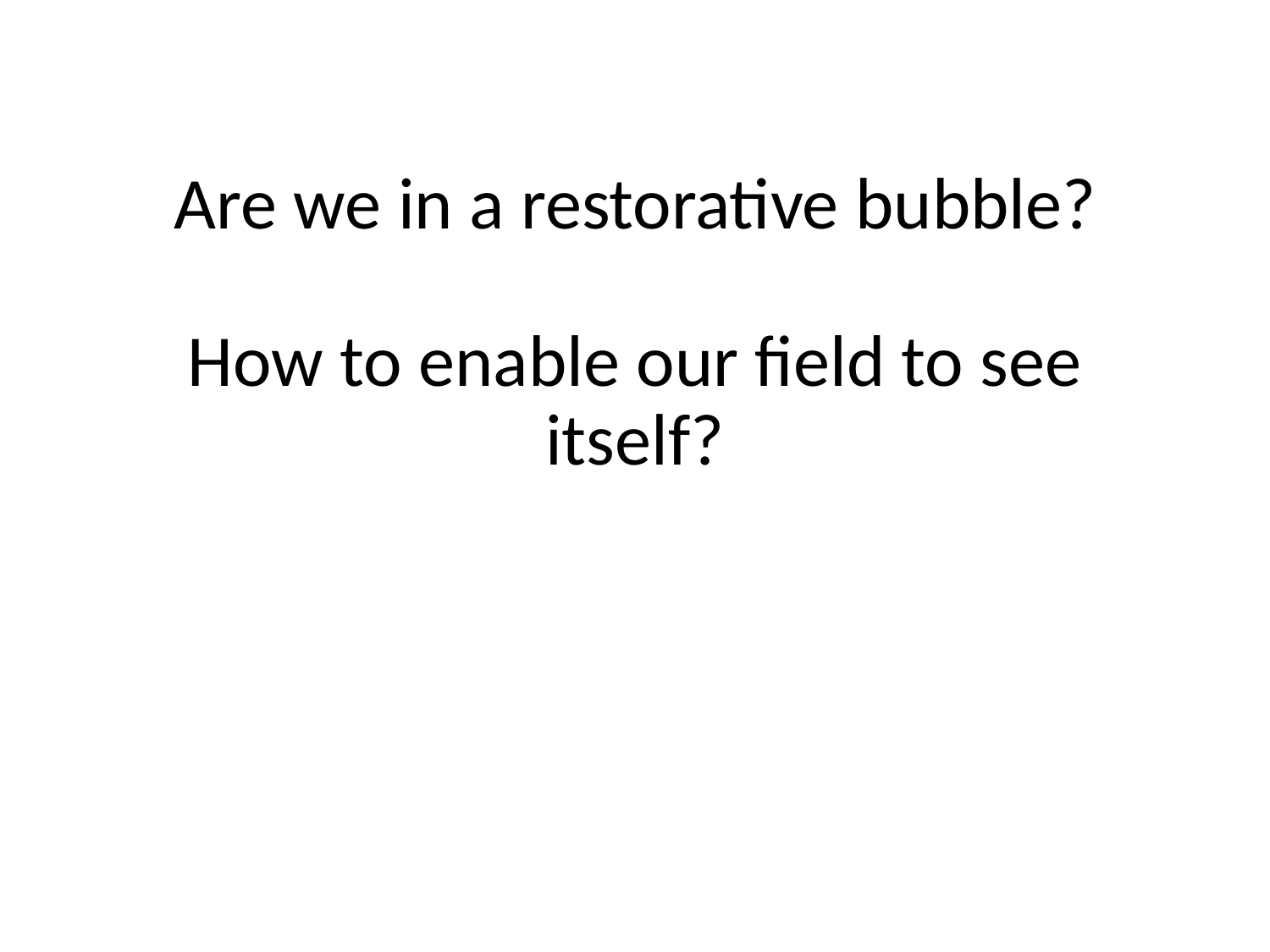

# Are we in a restorative bubble? How to enable our field to see itself?